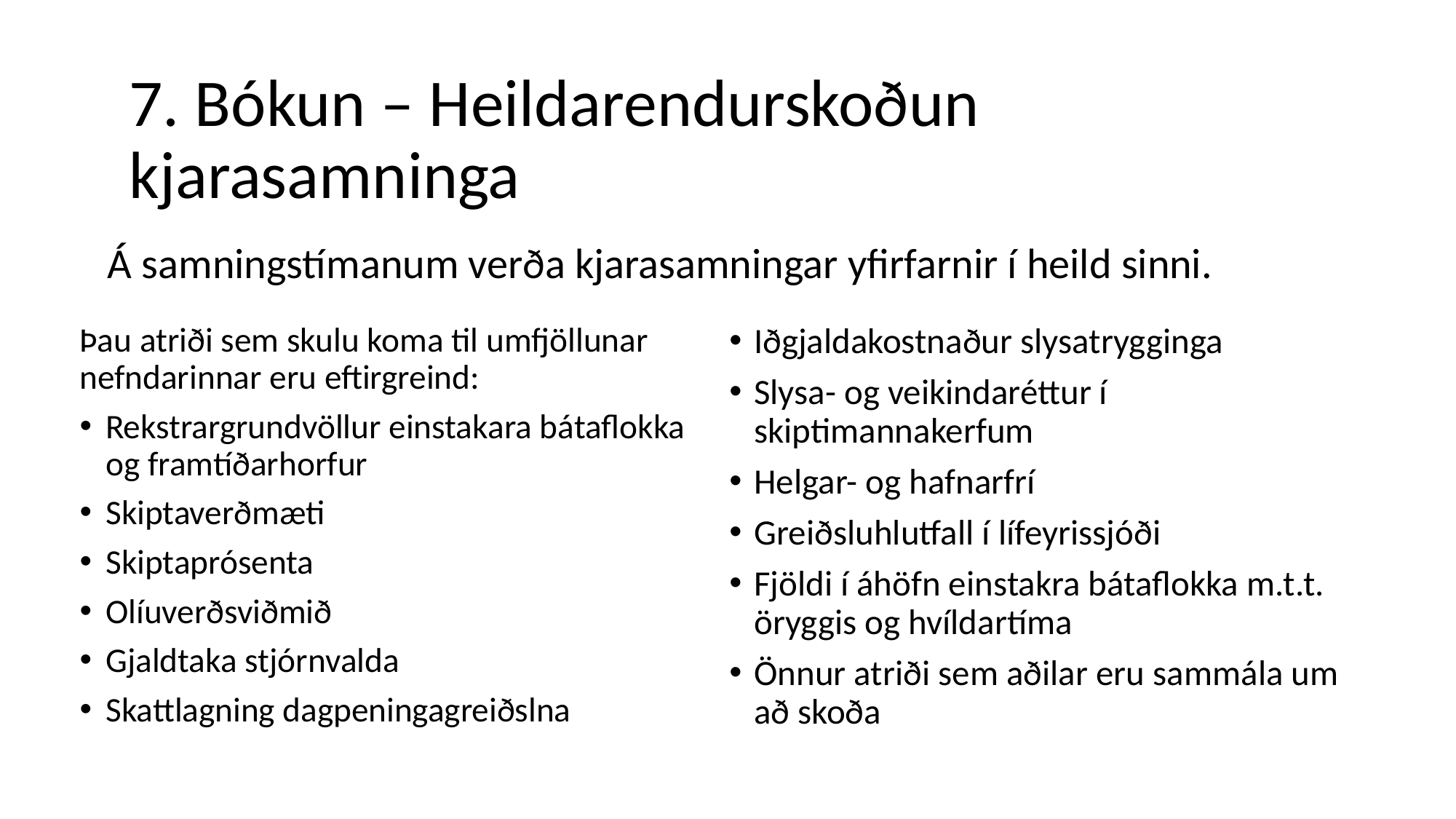

7. Bókun – Heildarendurskoðun kjarasamninga

 Á samningstímanum verða kjarasamningar yfirfarnir í heild sinni.

Iðgjaldakostnaður slysatrygginga
Slysa- og veikindaréttur í skiptimannakerfum
Helgar- og hafnarfrí
Greiðsluhlutfall í lífeyrissjóði
Fjöldi í áhöfn einstakra bátaflokka m.t.t. öryggis og hvíldartíma
Önnur atriði sem aðilar eru sammála um að skoða

Þau atriði sem skulu koma til umfjöllunar nefndarinnar eru eftirgreind:
Rekstrargrundvöllur einstakara bátaflokka og framtíðarhorfur
Skiptaverðmæti
Skiptaprósenta
Olíuverðsviðmið
Gjaldtaka stjórnvalda
Skattlagning dagpeningagreiðslna